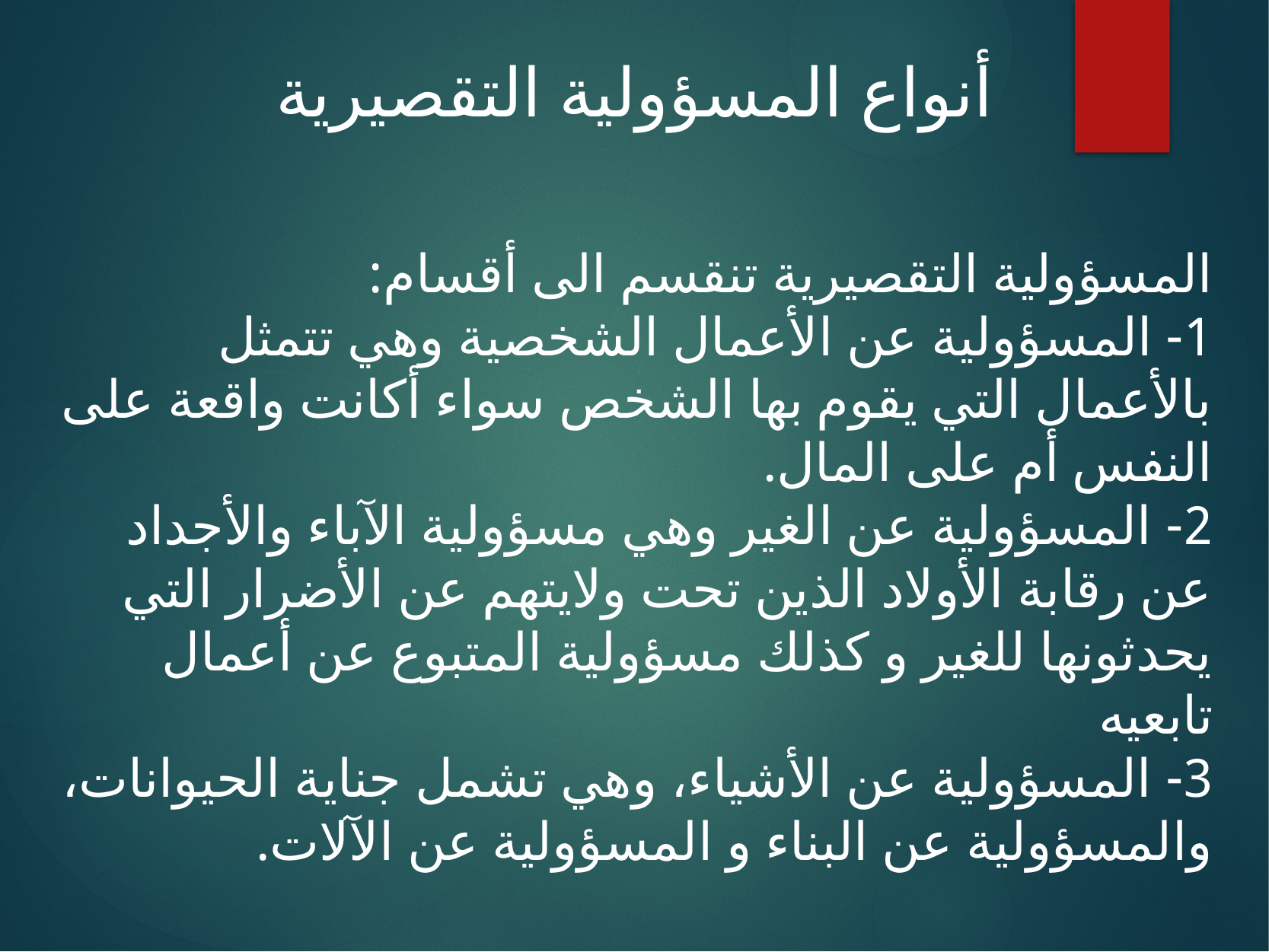

# أنواع المسؤولية التقصيرية
المسؤولية التقصيرية تنقسم الى أقسام:
1- المسؤولية عن الأعمال الشخصية وهي تتمثل بالأعمال التي يقوم بها الشخص سواء أكانت واقعة على النفس أم على المال.
2- المسؤولية عن الغير وهي مسؤولية الآباء والأجداد عن رقابة الأولاد الذين تحت ولايتهم عن الأضرار التي يحدثونها للغير و كذلك مسؤولية المتبوع عن أعمال تابعيه
3- المسؤولية عن الأشياء، وهي تشمل جناية الحيوانات، والمسؤولية عن البناء و المسؤولية عن الآلات.